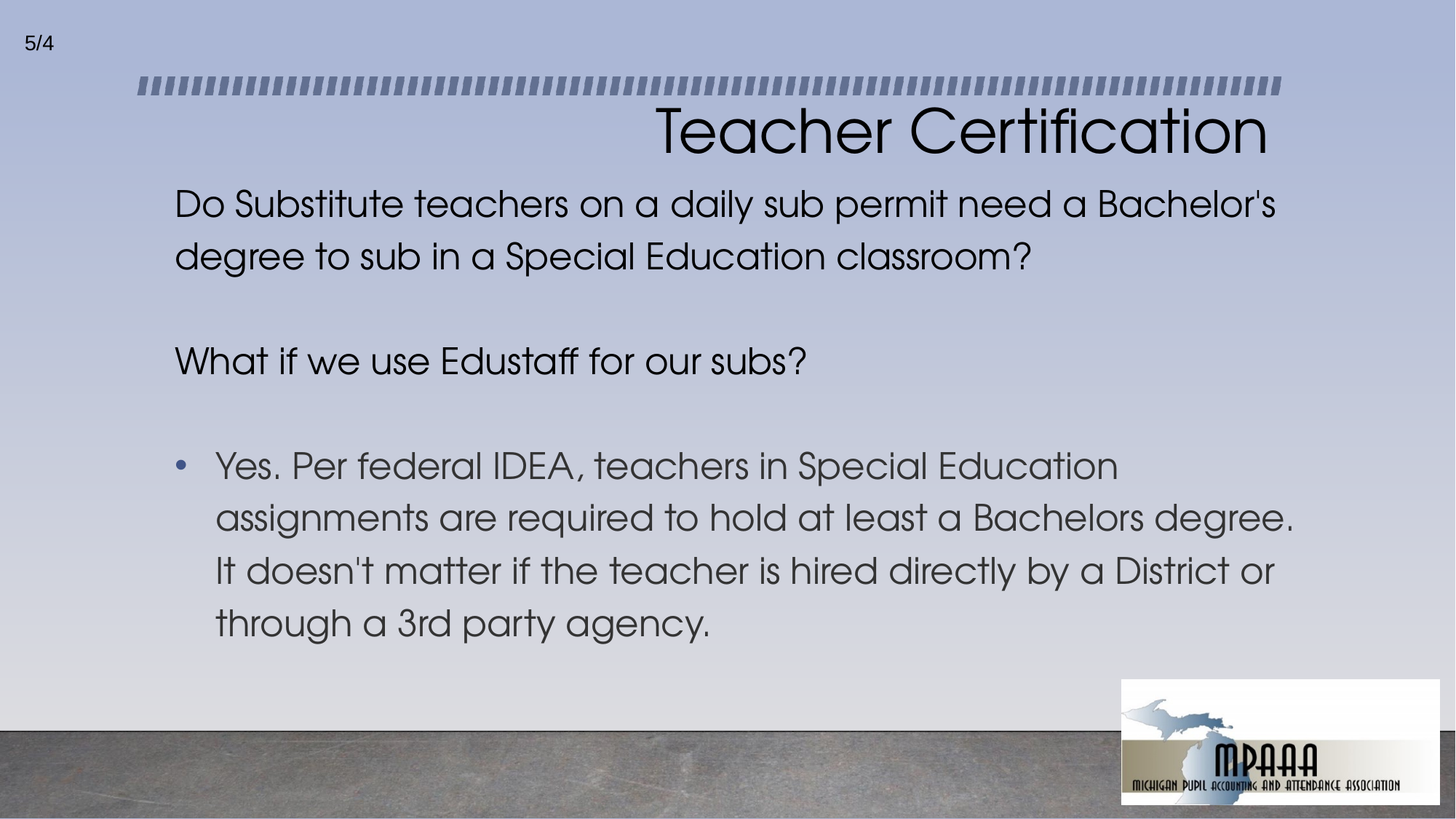

5/4
# Teacher Certification
Do Substitute teachers on a daily sub permit need a Bachelor's degree to sub in a Special Education classroom?

What if we use Edustaff for our subs?

Yes. Per federal IDEA, teachers in Special Education assignments are required to hold at least a Bachelors degree. It doesn't matter if the teacher is hired directly by a District or through a 3rd party agency.